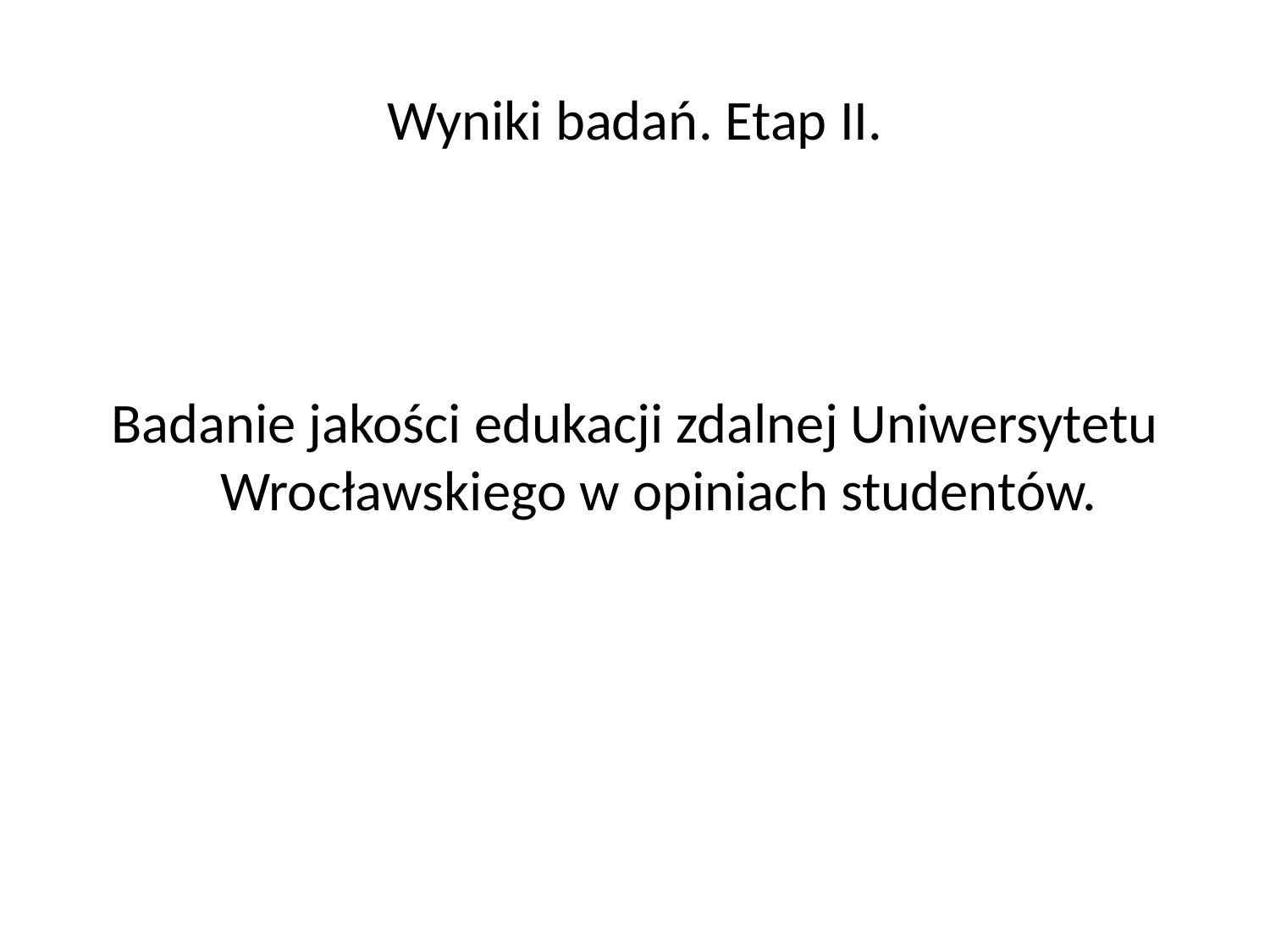

# Wyniki badań. Etap II.

Badanie jakości edukacji zdalnej Uniwersytetu Wrocławskiego w opiniach studentów.